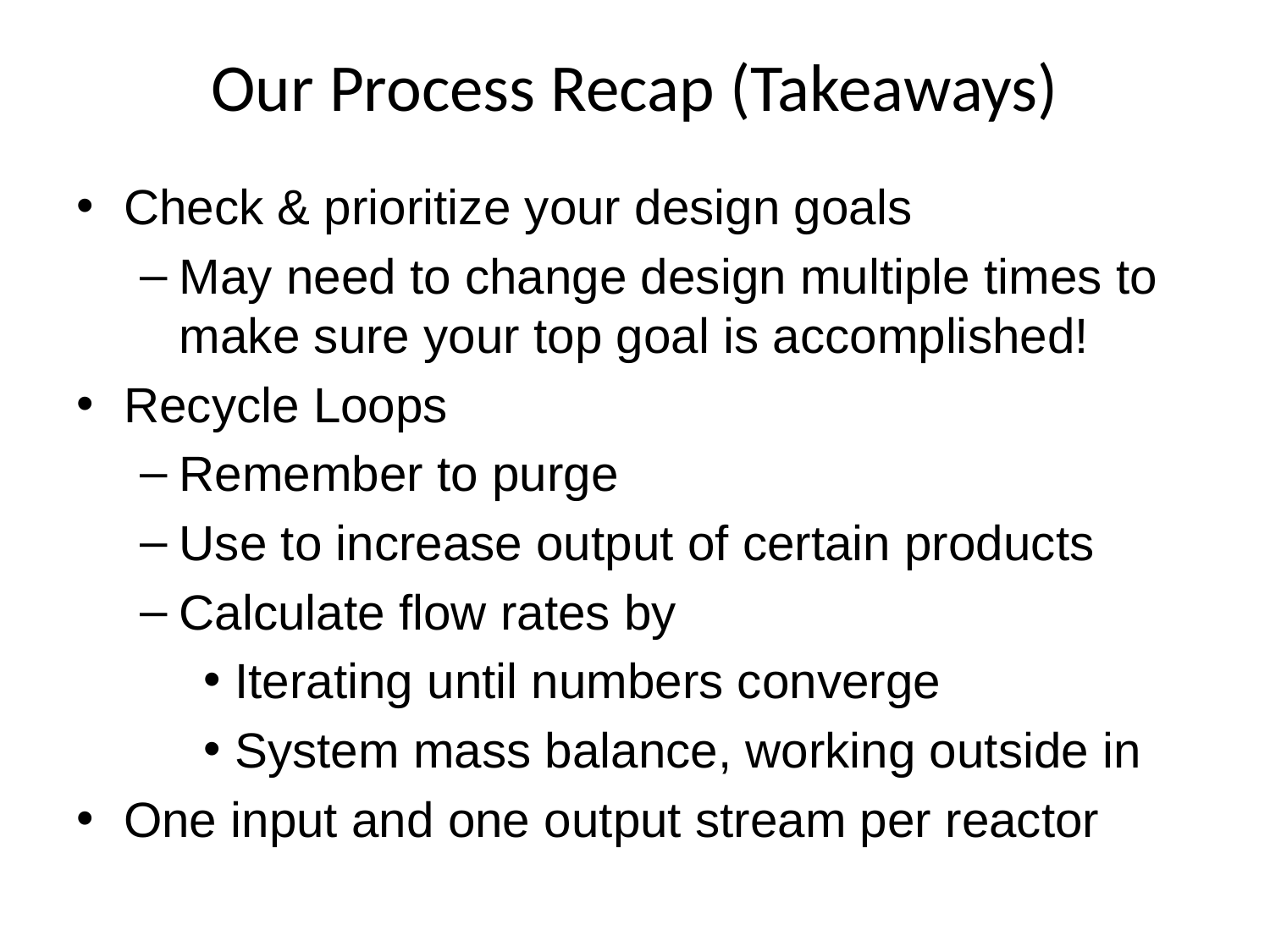

# Our Process Recap (Takeaways)
Check & prioritize your design goals
May need to change design multiple times to make sure your top goal is accomplished!
Recycle Loops
Remember to purge
Use to increase output of certain products
Calculate flow rates by
Iterating until numbers converge
System mass balance, working outside in
One input and one output stream per reactor